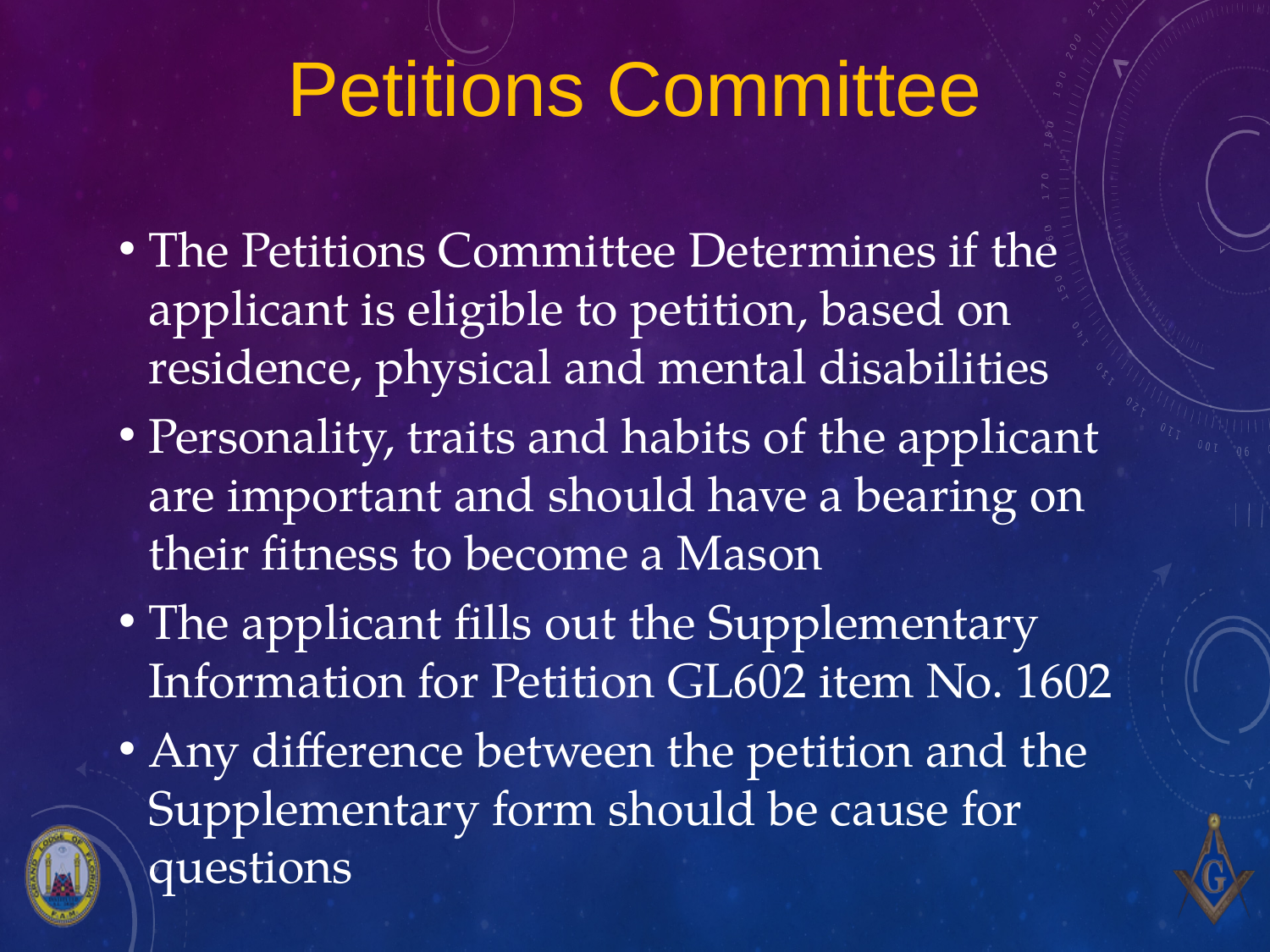

# Petitions Committee
The Petitions Committee Determines if the applicant is eligible to petition, based on residence, physical and mental disabilities
Personality, traits and habits of the applicant are important and should have a bearing on their fitness to become a Mason
The applicant fills out the Supplementary Information for Petition GL602 item No. 1602
Any difference between the petition and the Supplementary form should be cause for questions